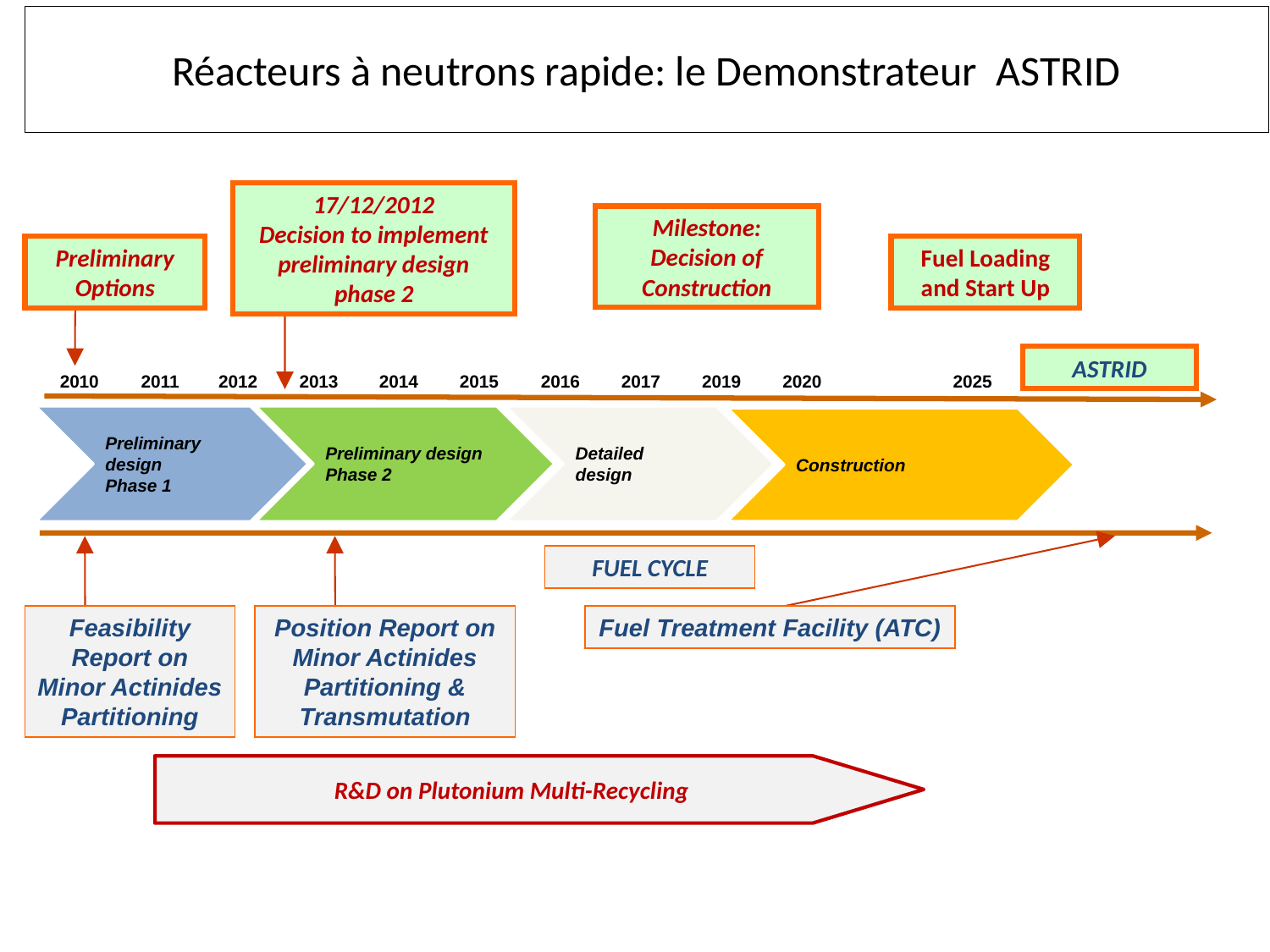

# Réacteurs à neutrons rapide: le Demonstrateur  ASTRID
17/12/2012
Decision to implement preliminary design phase 2
Milestone:
Decision of Construction
Fuel Loading and Start Up
Preliminary Options

ASTRID

| 2010 |  | 2011 |  | 2012 |  | 2013 |  | 2014 |  | 2015 |  | 2016 |  | 2017 |  | 2019 |  | 2020 |  |  |  | 2025 |  | 25 |  |  |  |
| --- | --- | --- | --- | --- | --- | --- | --- | --- | --- | --- | --- | --- | --- | --- | --- | --- | --- | --- | --- | --- | --- | --- | --- | --- | --- | --- | --- |
|  |  |  |  |  |  |  |  |  |  |  |  |  |  |  |  |  |  |  |  |  |  |  |  |  |  |  |  |

Preliminary design
Phase 1
Preliminary design
Phase 2
Detailed design
Construction

FUEL CYCLE
Feasibility Report on Minor Actinides Partitioning
Position Report on Minor Actinides Partitioning & Transmutation
Fuel Treatment Facility (ATC)
R&D on Plutonium Multi-Recycling